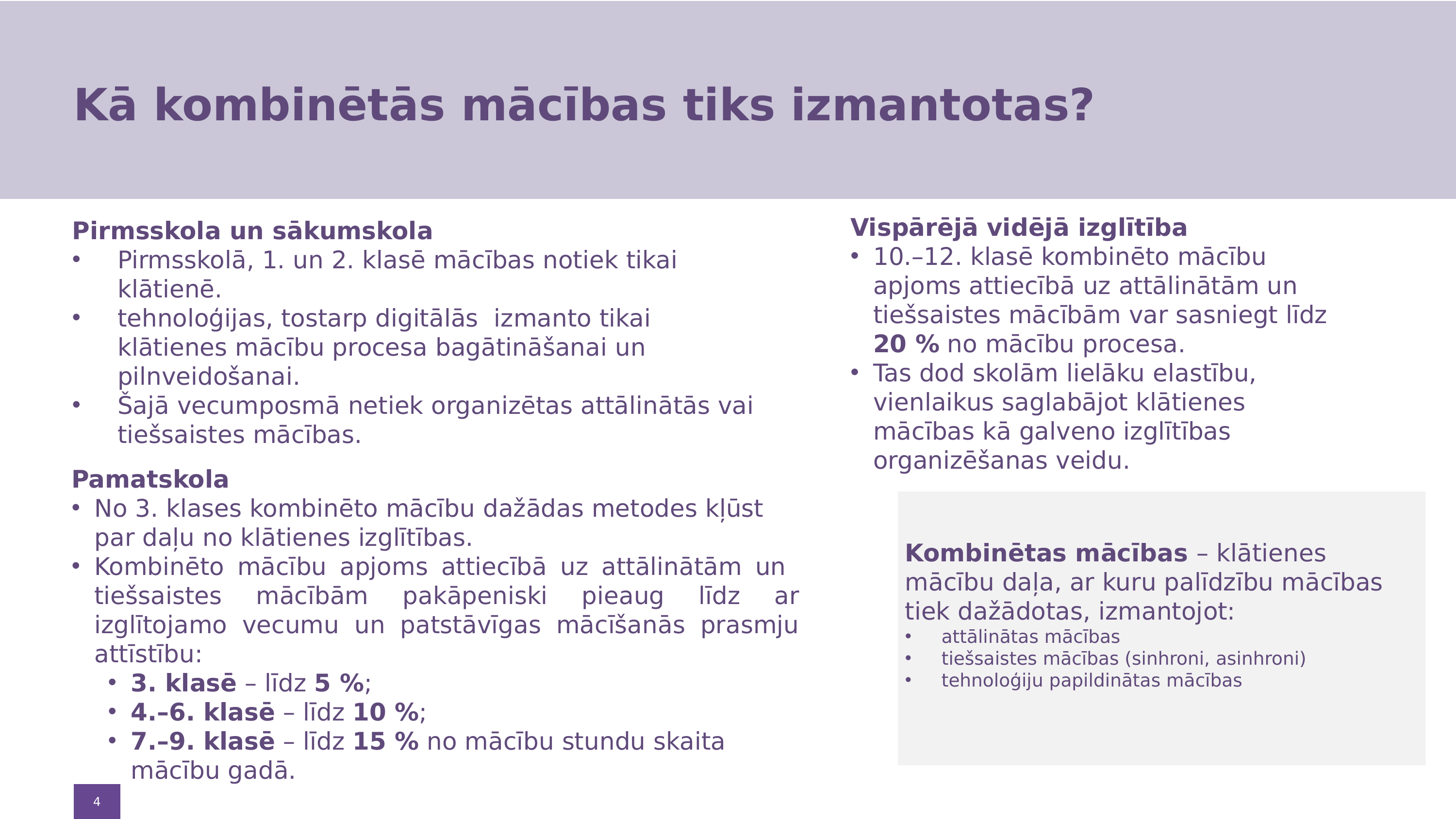

Kā kombinētās mācības tiks izmantotas?
Vispārējā vidējā izglītība
10.–12. klasē kombinēto mācību apjoms attiecībā uz attālinātām un tiešsaistes mācībām var sasniegt līdz 20 % no mācību procesa.
Tas dod skolām lielāku elastību, vienlaikus saglabājot klātienes mācības kā galveno izglītības organizēšanas veidu.
Pirmsskola un sākumskola
Pirmsskolā, 1. un 2. klasē mācības notiek tikai klātienē.
tehnoloģijas, tostarp digitālās  izmanto tikai klātienes mācību procesa bagātināšanai un pilnveidošanai.
Šajā vecumposmā netiek organizētas attālinātās vai tiešsaistes mācības.
Pamatskola
No 3. klases kombinēto mācību dažādas metodes kļūst par daļu no klātienes izglītības.
Kombinēto mācību apjoms attiecībā uz attālinātām un  tiešsaistes mācībām pakāpeniski pieaug līdz ar izglītojamo vecumu un patstāvīgas mācīšanās prasmju attīstību:
3. klasē – līdz 5 %;
4.–6. klasē – līdz 10 %;
7.–9. klasē – līdz 15 % no mācību stundu skaita mācību gadā.
Kombinētas mācības – klātienes mācību daļa, ar kuru palīdzību mācības tiek dažādotas, izmantojot:
attālinātas mācības
tiešsaistes mācības (sinhroni, asinhroni)
tehnoloģiju papildinātas mācības

4